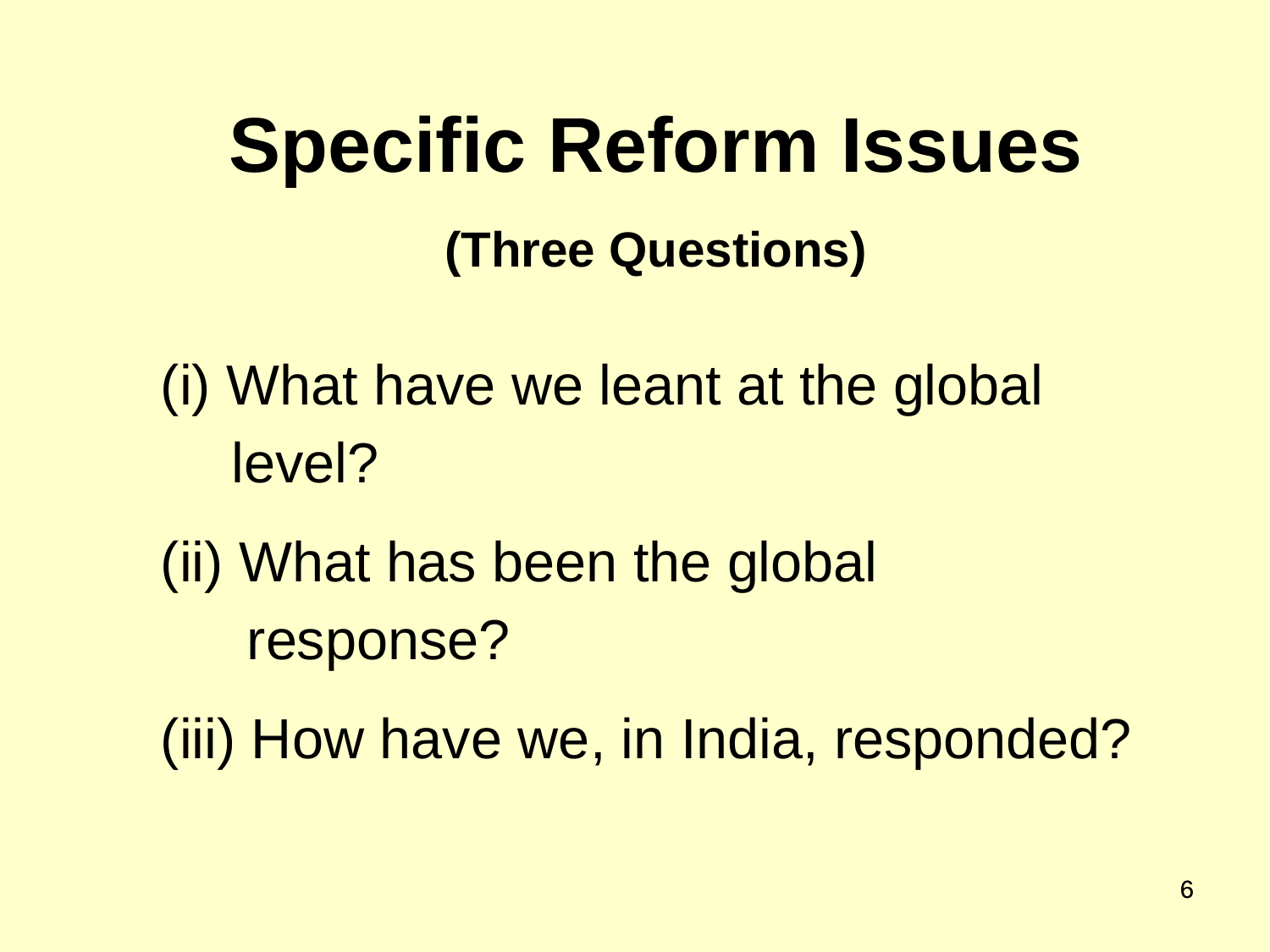

Specific Reform Issues
(Three Questions)

(i) What have we leant at the global level?
(ii) What has been the global  response?
(iii) How have we, in India, responded?
6
6